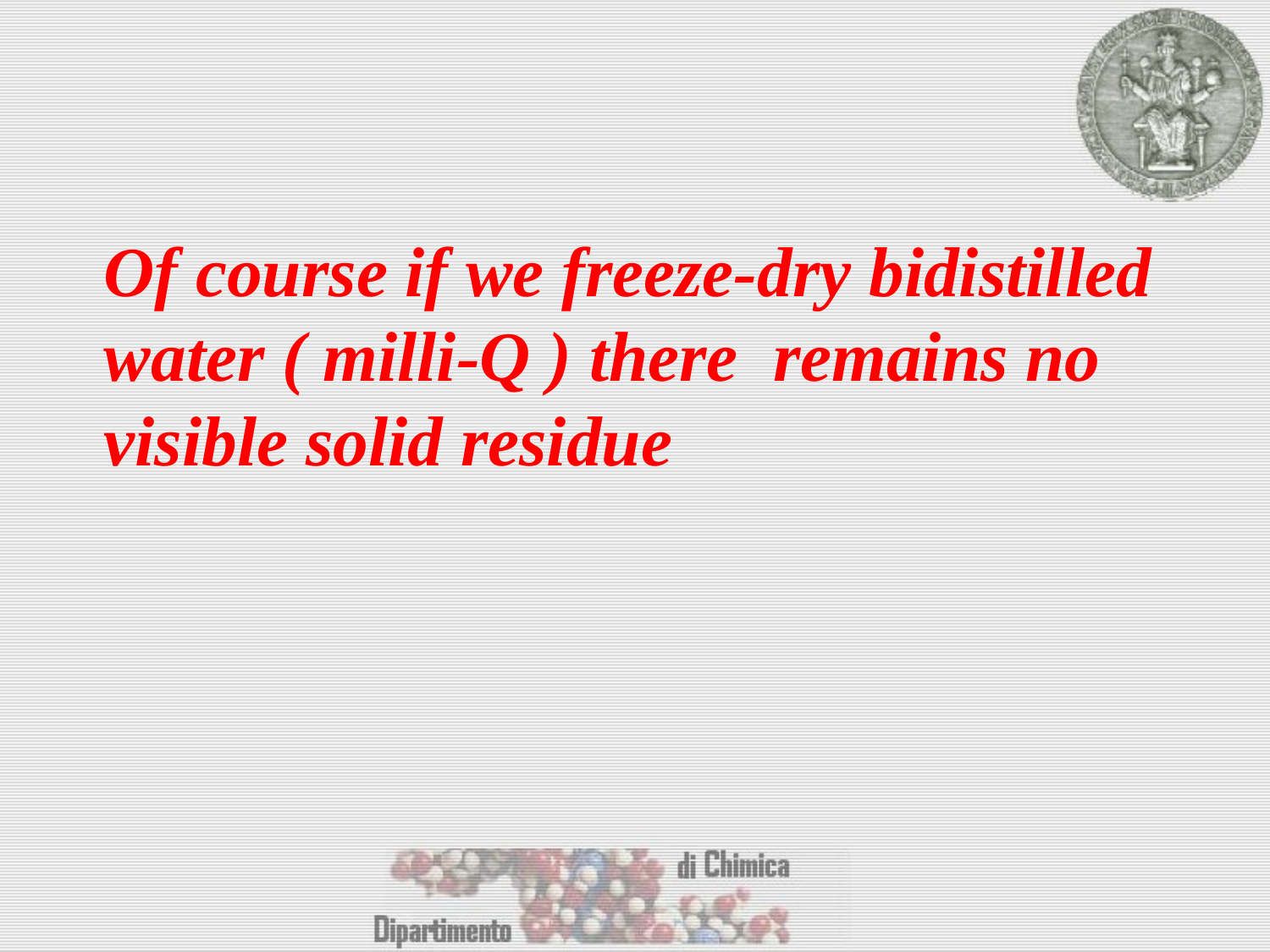

Of course if we freeze-dry bidistilled water ( milli-Q ) there  remains no visible solid residue